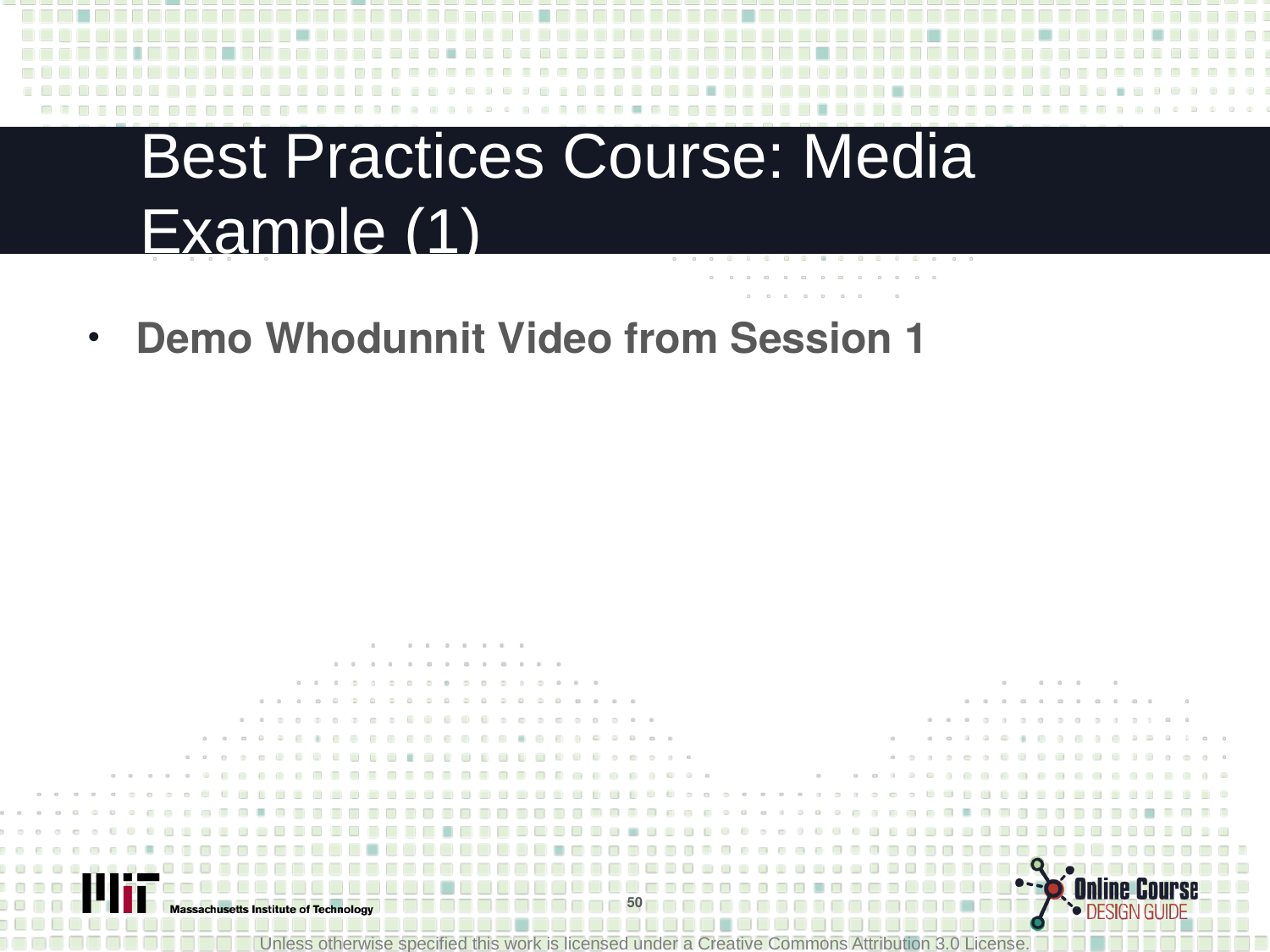

# Best Practices Course: Media Example (1)
Demo Whodunnit Video from Session 1
50